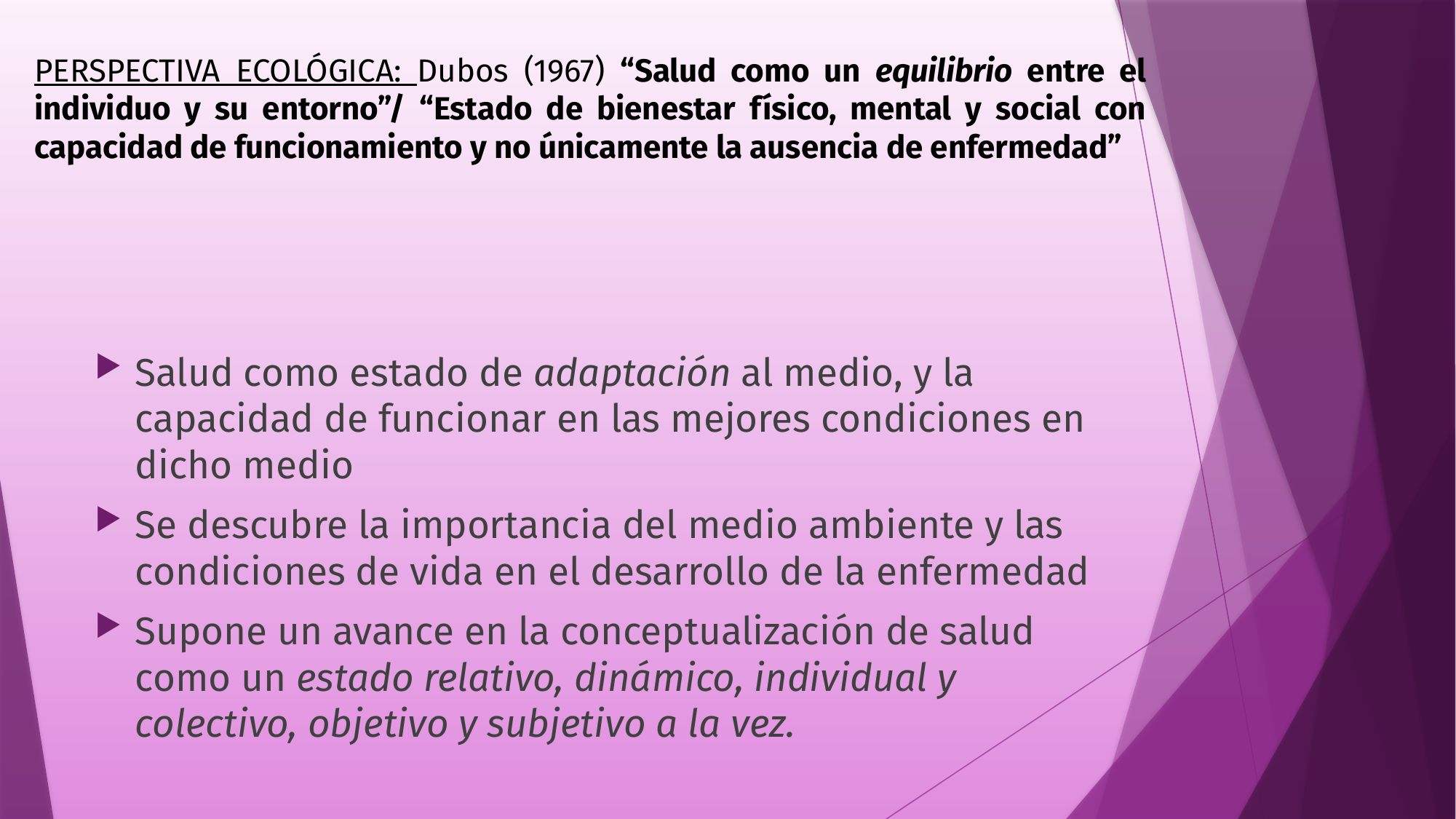

# PERSPECTIVA ECOLÓGICA: Dubos (1967) “Salud como un equilibrio entre el individuo y su entorno”/ “Estado de bienestar físico, mental y social con capacidad de funcionamiento y no únicamente la ausencia de enfermedad”
Salud como estado de adaptación al medio, y la capacidad de funcionar en las mejores condiciones en dicho medio
Se descubre la importancia del medio ambiente y las condiciones de vida en el desarrollo de la enfermedad
Supone un avance en la conceptualización de salud como un estado relativo, dinámico, individual y colectivo, objetivo y subjetivo a la vez.